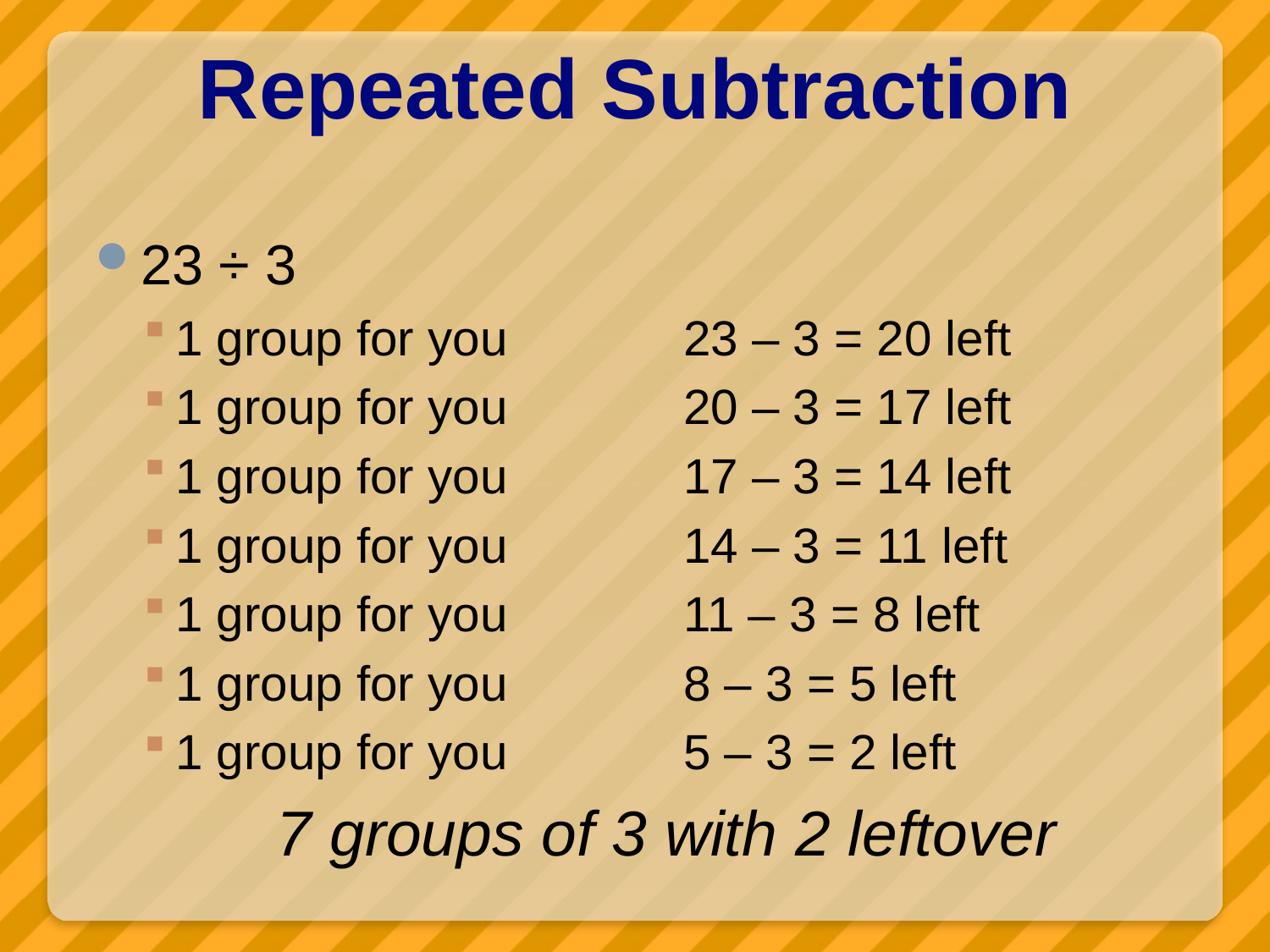

# Repeated Subtraction
23 ÷ 3
1 group for you 		23 – 3 = 20 left
1 group for you		20 – 3 = 17 left
1 group for you		17 – 3 = 14 left
1 group for you		14 – 3 = 11 left
1 group for you		11 – 3 = 8 left
1 group for you		8 – 3 = 5 left
1 group for you		5 – 3 = 2 left
7 groups of 3 with 2 leftover